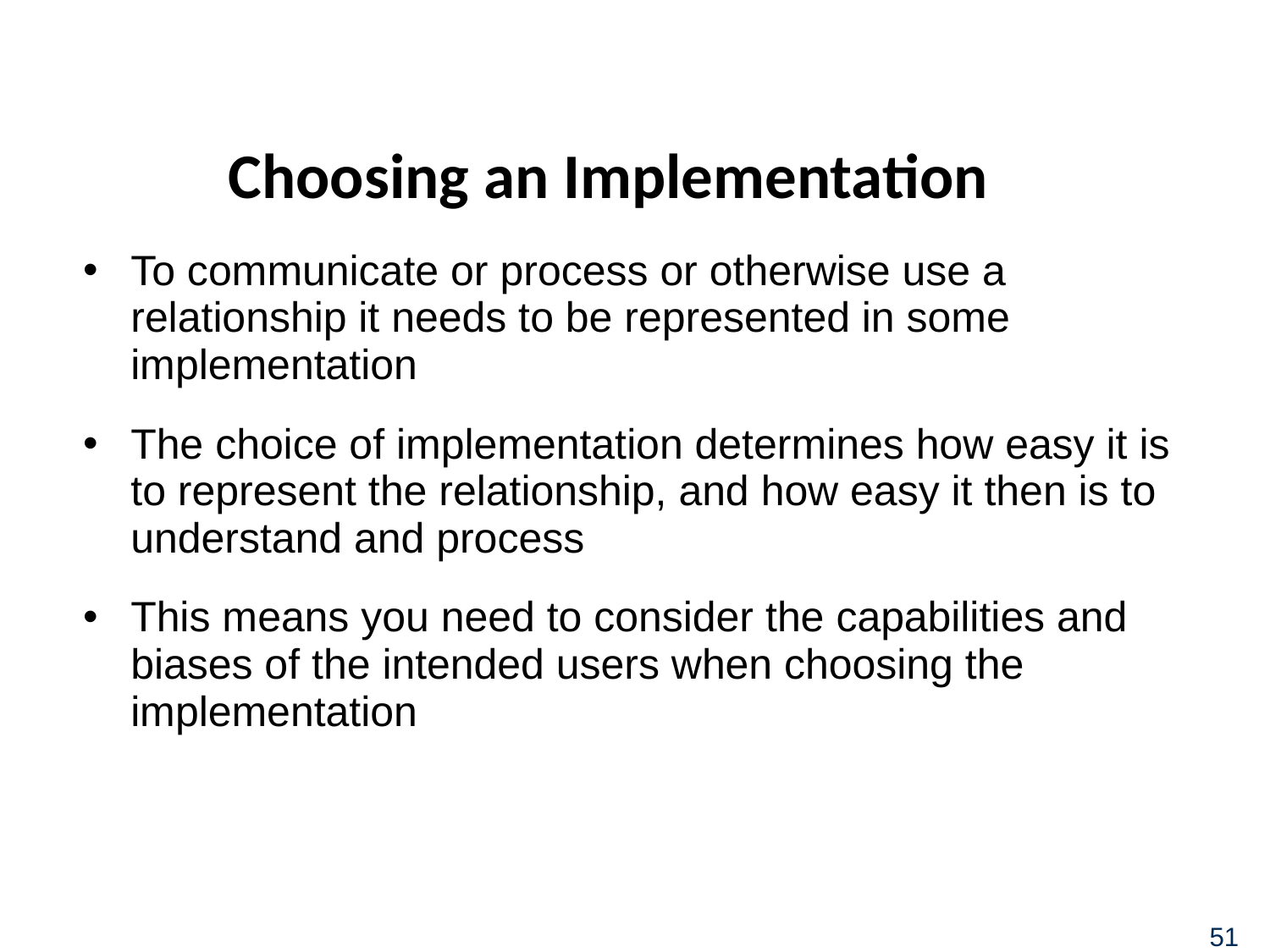

# Choosing an Implementation
To communicate or process or otherwise use a relationship it needs to be represented in some implementation
The choice of implementation determines how easy it is to represent the relationship, and how easy it then is to understand and process
This means you need to consider the capabilities and biases of the intended users when choosing the implementation
51